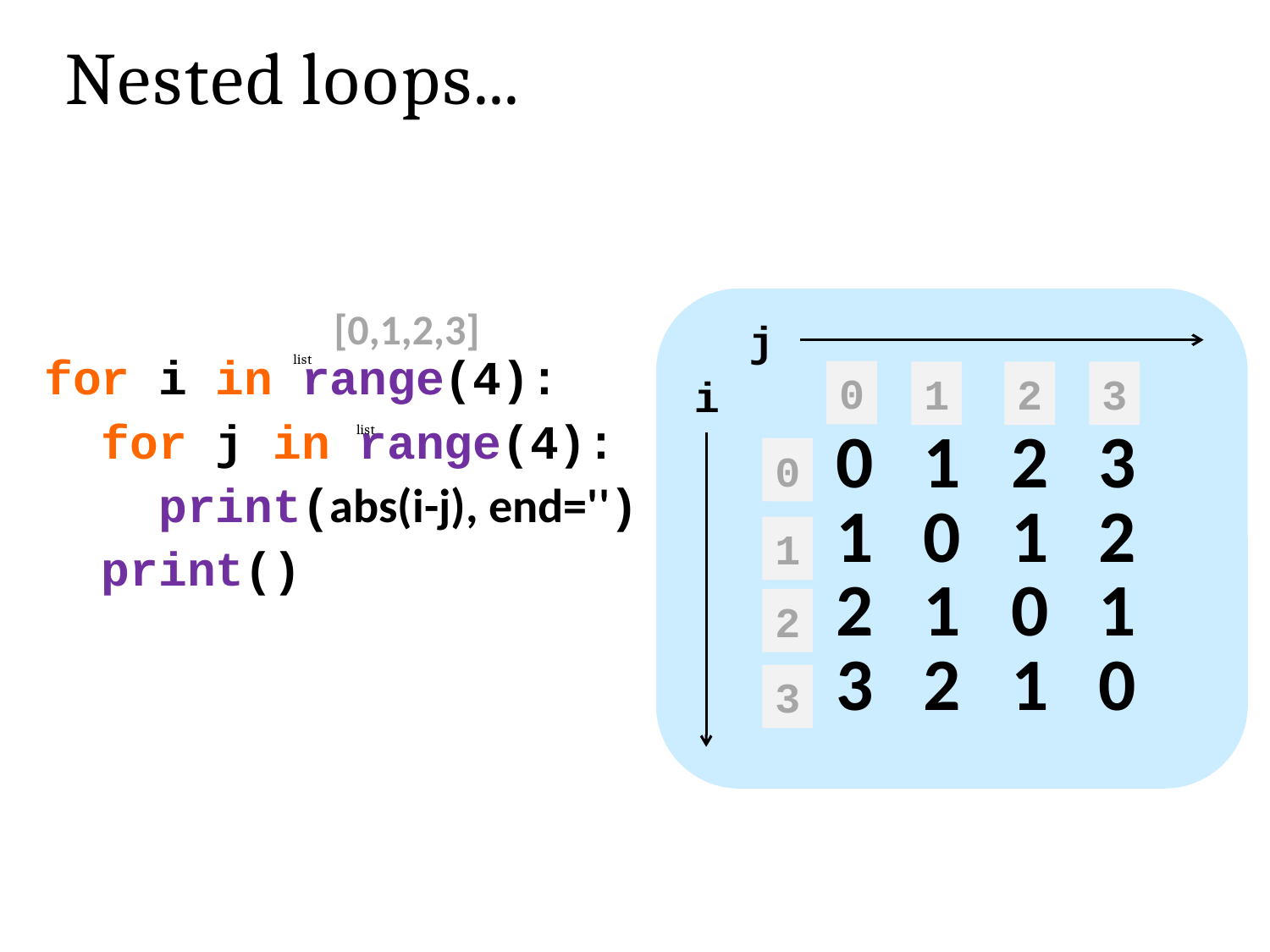

Nested loops...

[0,1,2,3]
j
list
for i in range(4):
  for j in range(4):
    print(abs(i-j), end='')
  print()
0
1
2
3
i
list
0
0   1   2   3
1
1   0   1   2
2
2   1   0   1
3
3   2   1   0